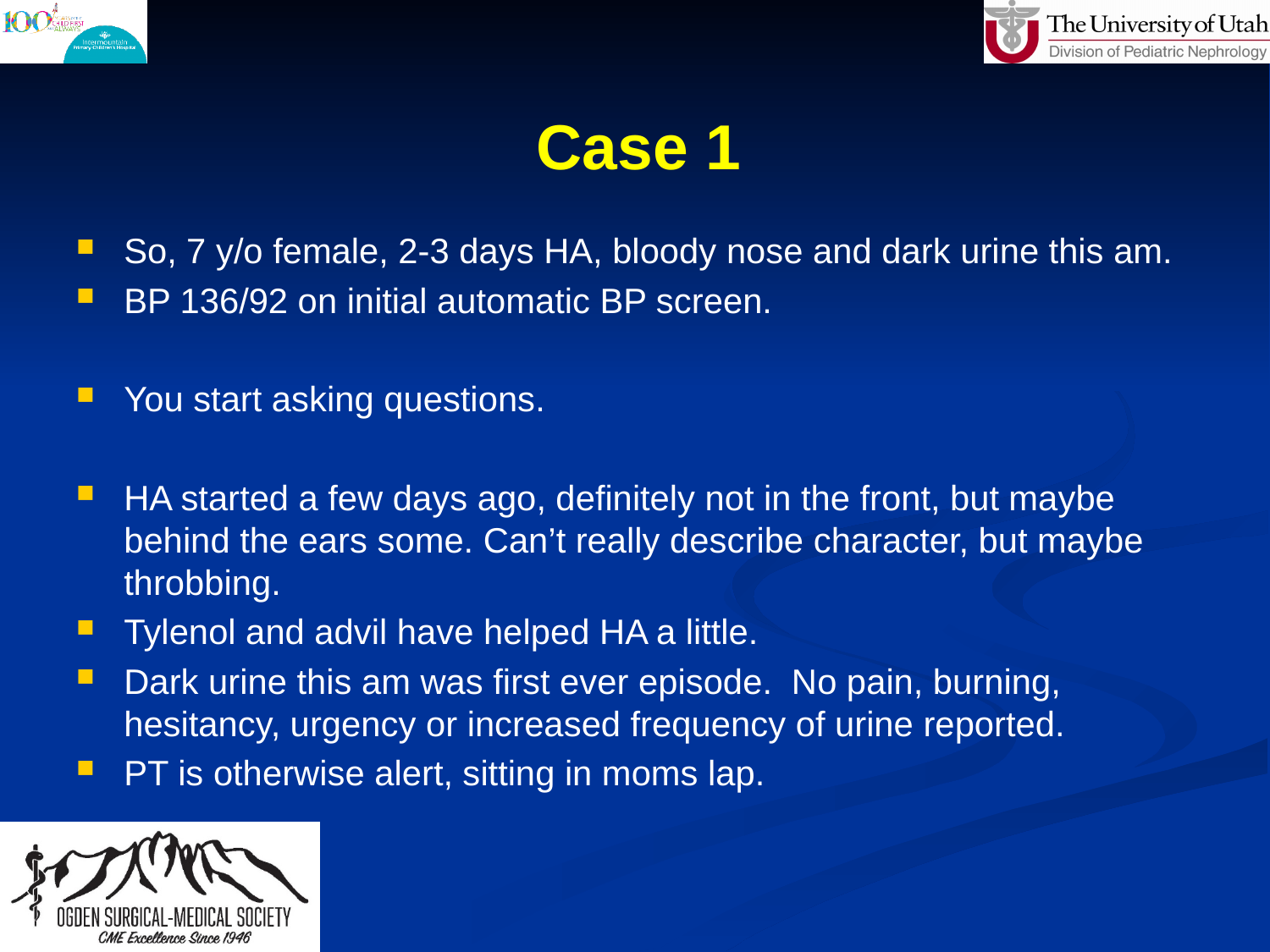

# Case 1
So, 7 y/o female, 2-3 days HA, bloody nose and dark urine this am.
BP 136/92 on initial automatic BP screen.

You start asking questions.

HA started a few days ago, definitely not in the front, but maybe behind the ears some. Can’t really describe character, but maybe throbbing.
Tylenol and advil have helped HA a little.
Dark urine this am was first ever episode.  No pain, burning, hesitancy, urgency or increased frequency of urine reported.
PT is otherwise alert, sitting in moms lap.